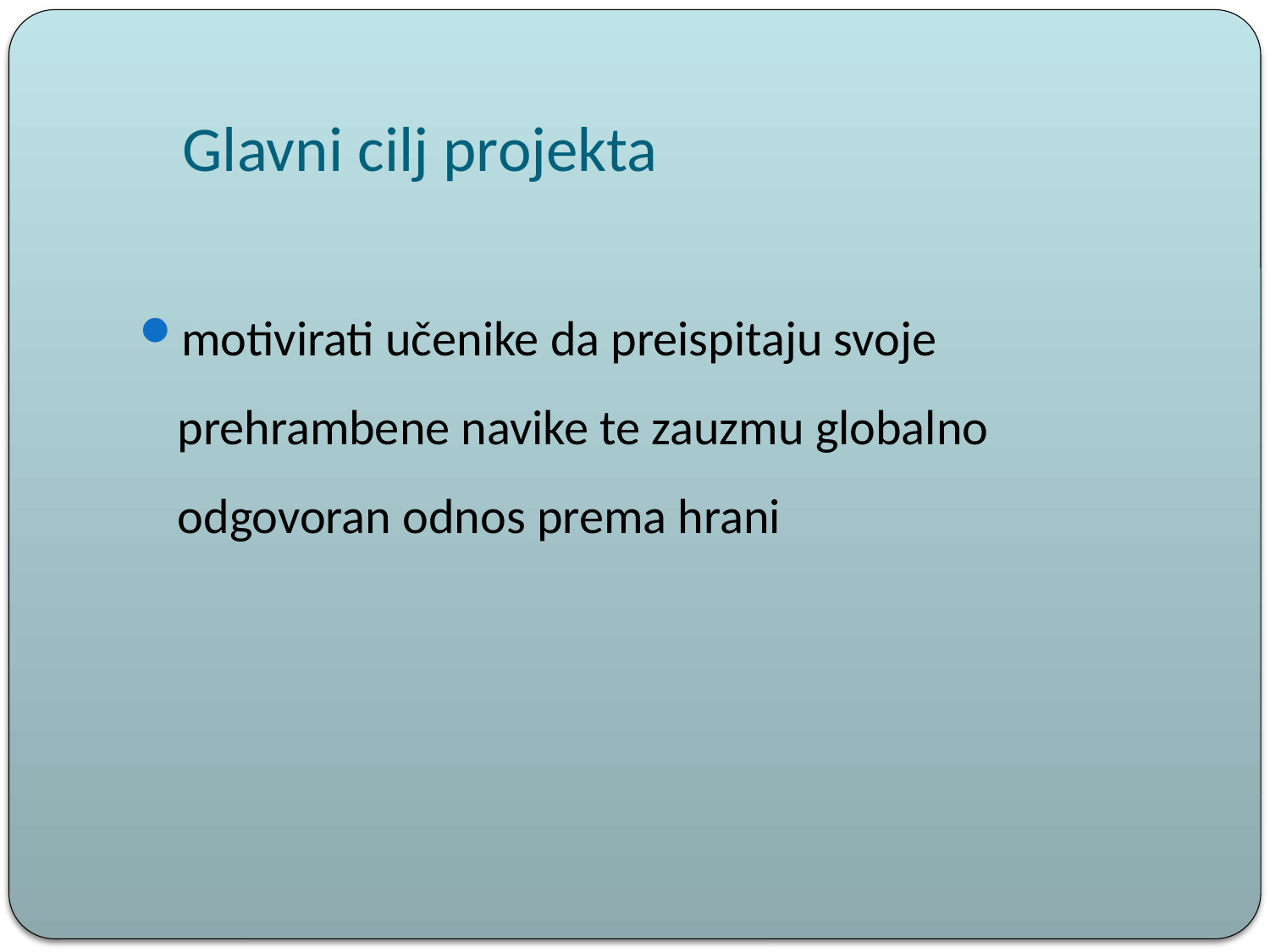

# Glavni cilj projekta

motivirati učenike da preispitaju svoje prehrambene navike te zauzmu globalno odgovoran odnos prema hrani